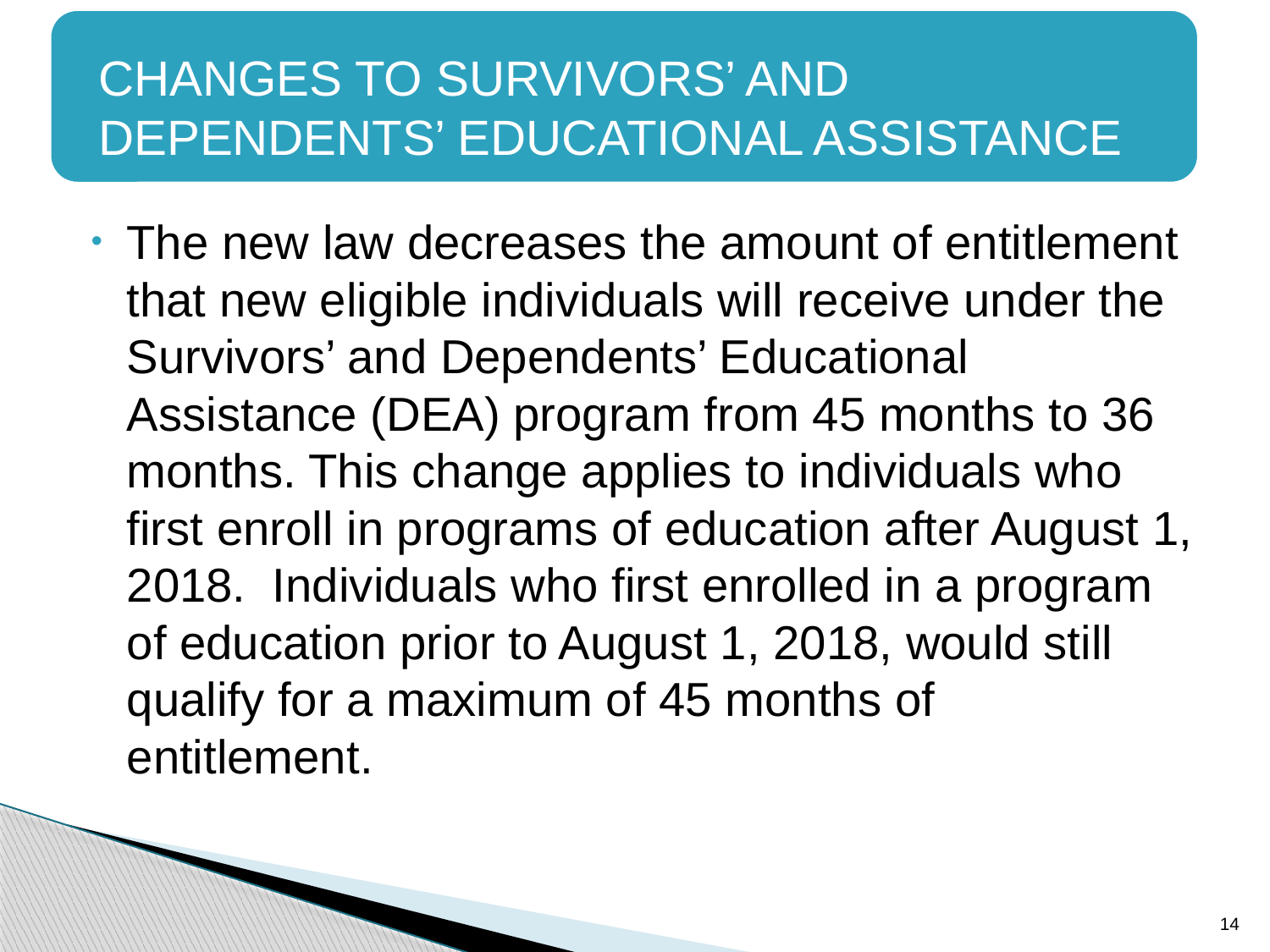

#
CHANGES TO SURVIVORS’ AND DEPENDENTS’ EDUCATIONAL ASSISTANCE
The new law decreases the amount of entitlement that new eligible individuals will receive under the Survivors’ and Dependents’ Educational Assistance (DEA) program from 45 months to 36 months. This change applies to individuals who first enroll in programs of education after August 1, 2018.  Individuals who first enrolled in a program of education prior to August 1, 2018, would still qualify for a maximum of 45 months of entitlement.

14